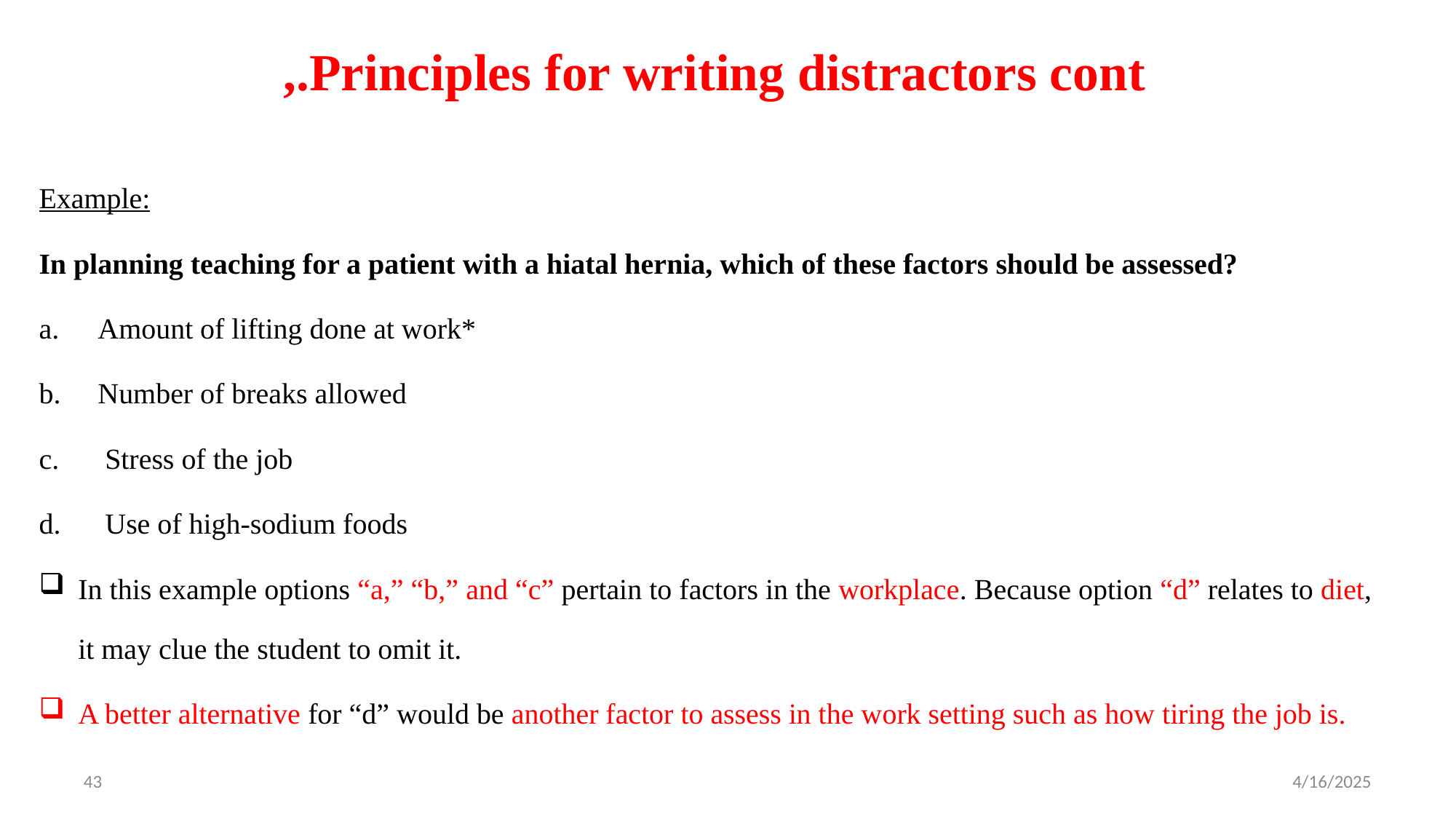

# Principles for writing distractors cont.,

Example:
In planning teaching for a patient with a hiatal hernia, which of these factors should be assessed?
Amount of lifting done at work*
Number of breaks allowed
 Stress of the job
 Use of high-sodium foods
In this example options “a,” “b,” and “c” pertain to factors in the workplace. Because option “d” relates to diet, it may clue the student to omit it.
A better alternative for “d” would be another factor to assess in the work setting such as how tiring the job is.

43
4/16/2025